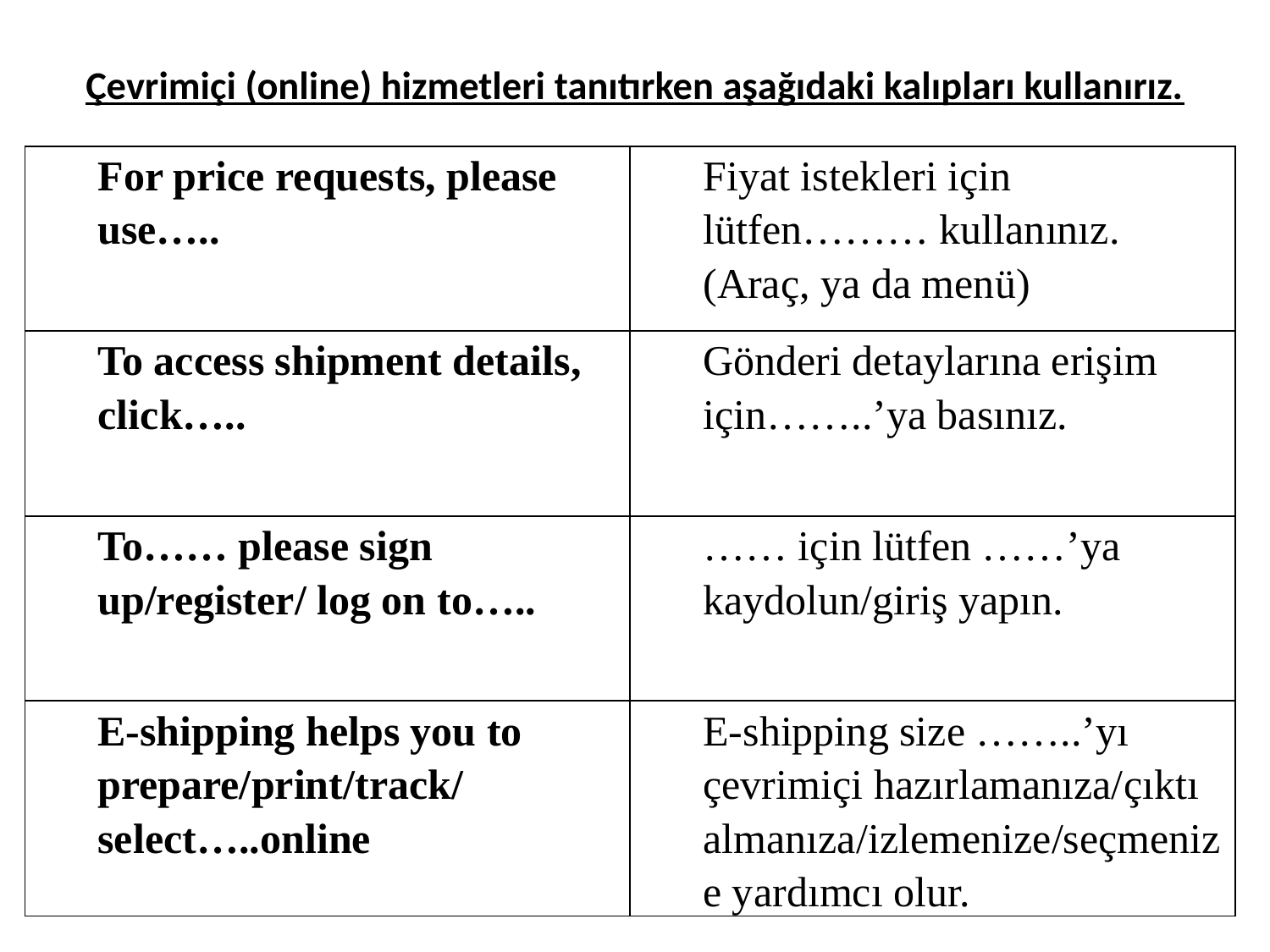

# Çevrimiçi (online) hizmetleri tanıtırken aşağıdaki kalıpları kullanırız.
| For price requests, please use….. | Fiyat istekleri için lütfen……… kullanınız. (Araç, ya da menü) |
| --- | --- |
| To access shipment details, click….. | Gönderi detaylarına erişim için……..’ya basınız. |
| To…… please sign up/register/ log on to….. | …… için lütfen ……’ya kaydolun/giriş yapın. |
| E-shipping helps you to prepare/print/track/ select…..online | E-shipping size ……..’yı çevrimiçi hazırlamanıza/çıktı almanıza/izlemenize/seçmenize yardımcı olur. |